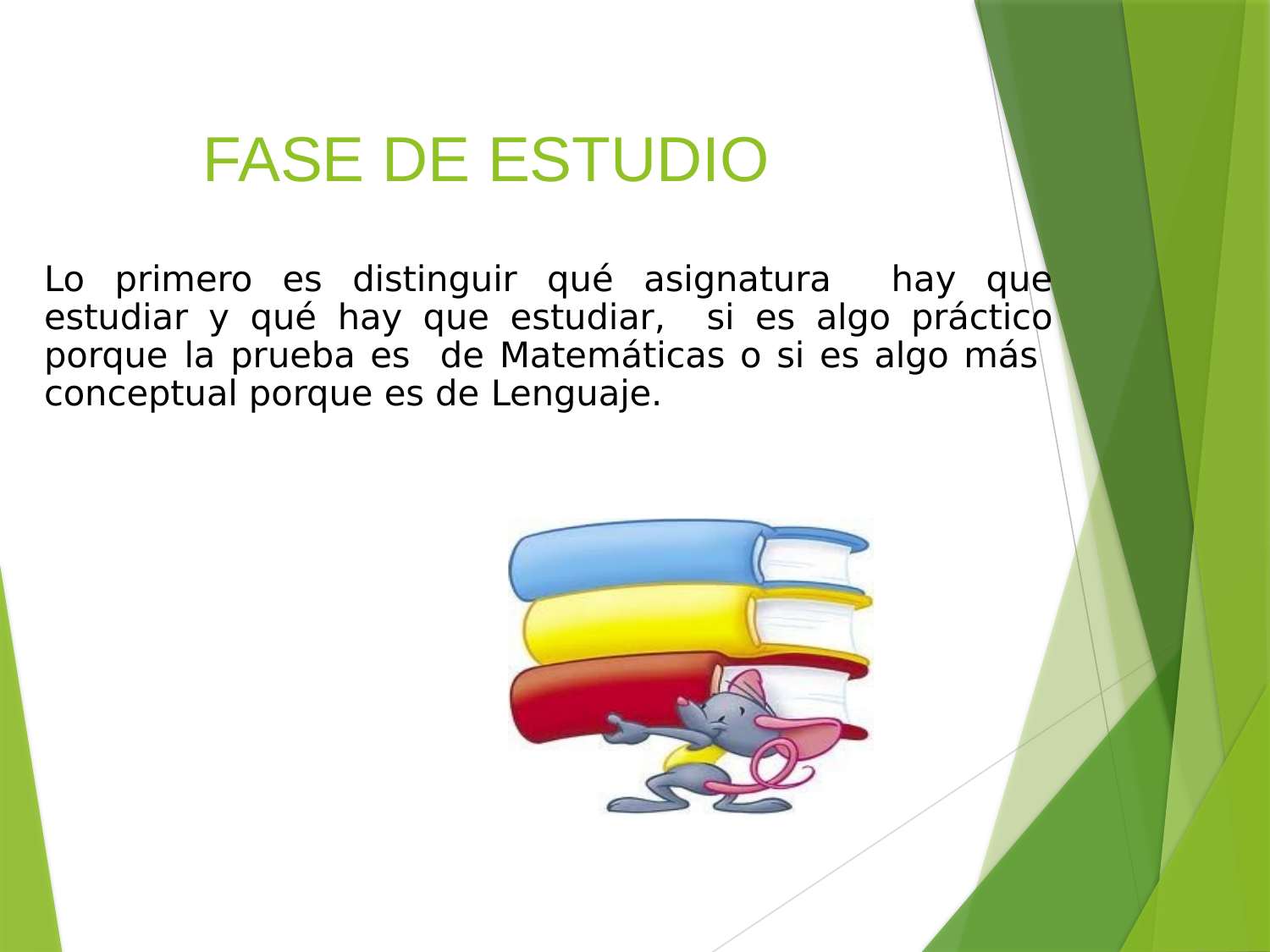

# FASE DE ESTUDIO
Lo primero es distinguir qué asignatura  hay que estudiar y qué hay que estudiar,  si es algo práctico porque la prueba es  de Matemáticas o si es algo más  conceptual porque es de Lenguaje.